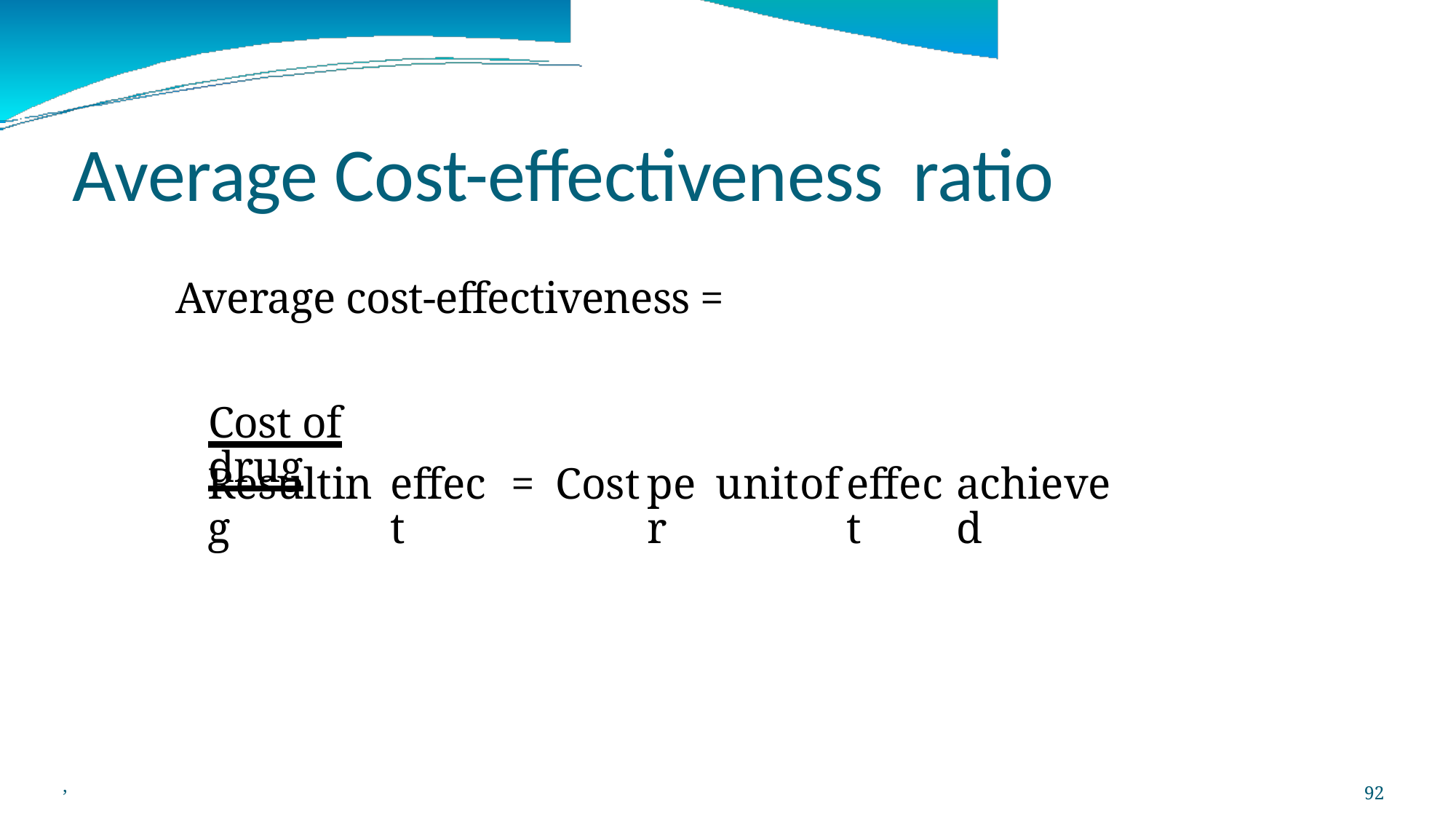

Average Cost-effectiveness
Average cost-effectiveness =
ratio
Cost of drug

Resulting
effect
=
Cost
per
unit
of
effect
achieved
,

92